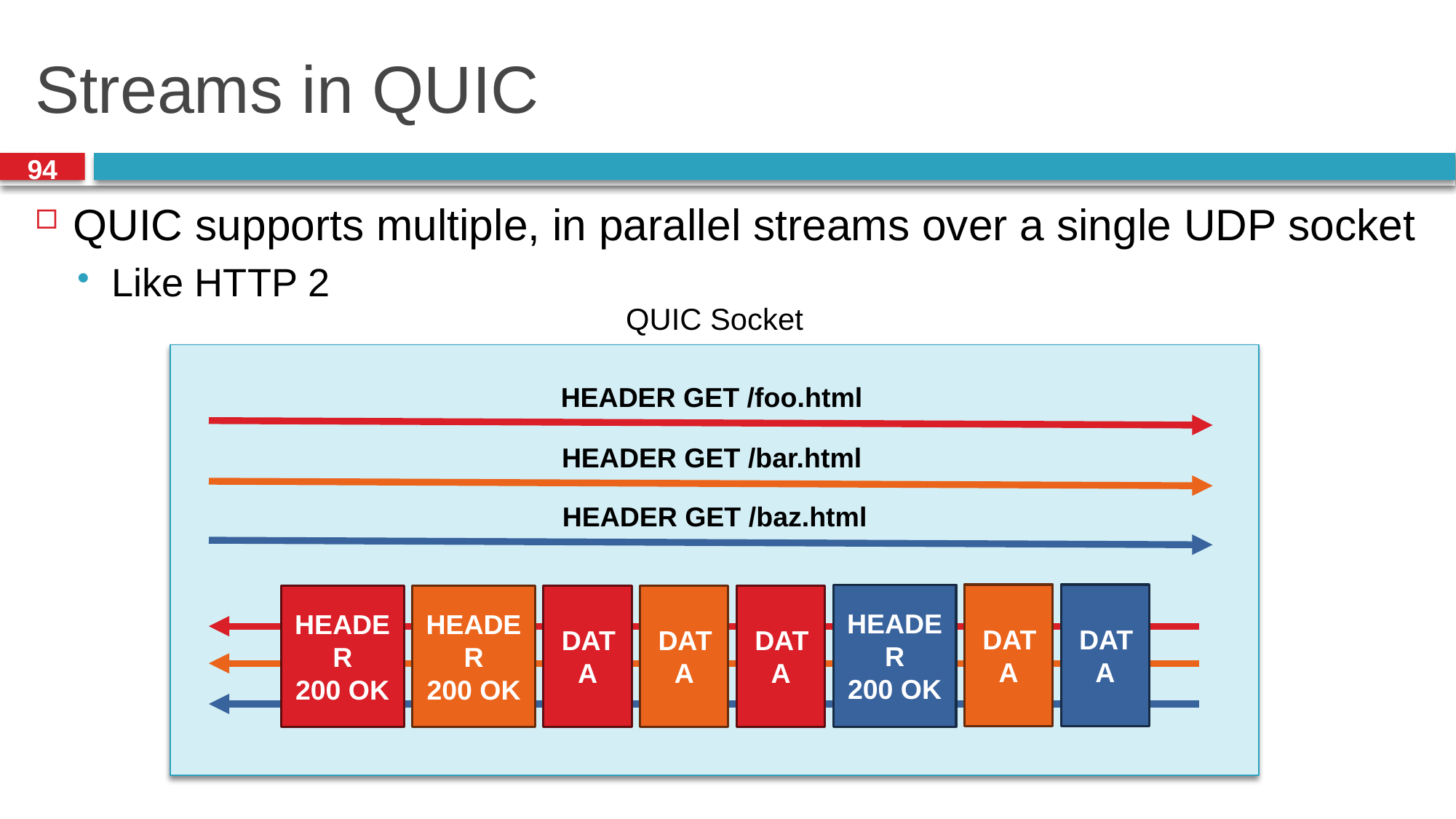

# Streams in QUIC
94
QUIC supports multiple, in parallel streams over a single UDP socket
Like HTTP 2
QUIC Socket

HEADER GET /foo.html
HEADER GET /bar.html
HEADER GET /baz.html
DATA
DATA
HEADER
200 OK
DATA
DATA
DATA
HEADER
200 OK
HEADER
200 OK